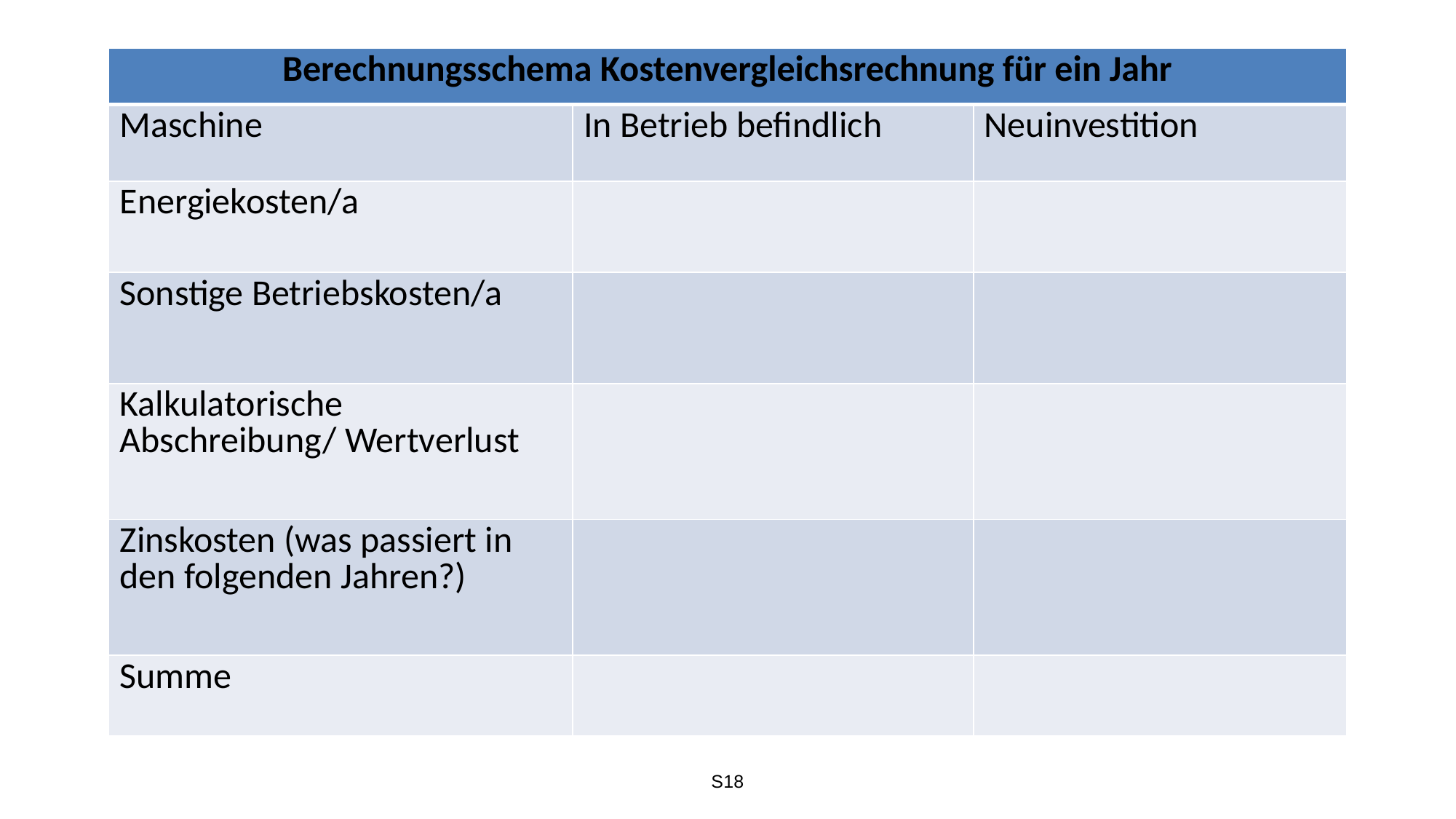

# 5 Aufgabe optimaler Ersatzzeitpunkt
| Berechnungsschema Kostenvergleichsrechnung für ein Jahr |  |  |
| --- | --- | --- |
| Maschine | In Betrieb befindlich | Neuinvestition |
| Energiekosten/a |  |  |
| Sonstige Betriebskosten/a |  |  |
| Kalkulatorische Abschreibung/ Wertverlust |  |  |
| Zinskosten (was passiert in den folgenden Jahren?) |  |  |
| Summe |  |  |
S18